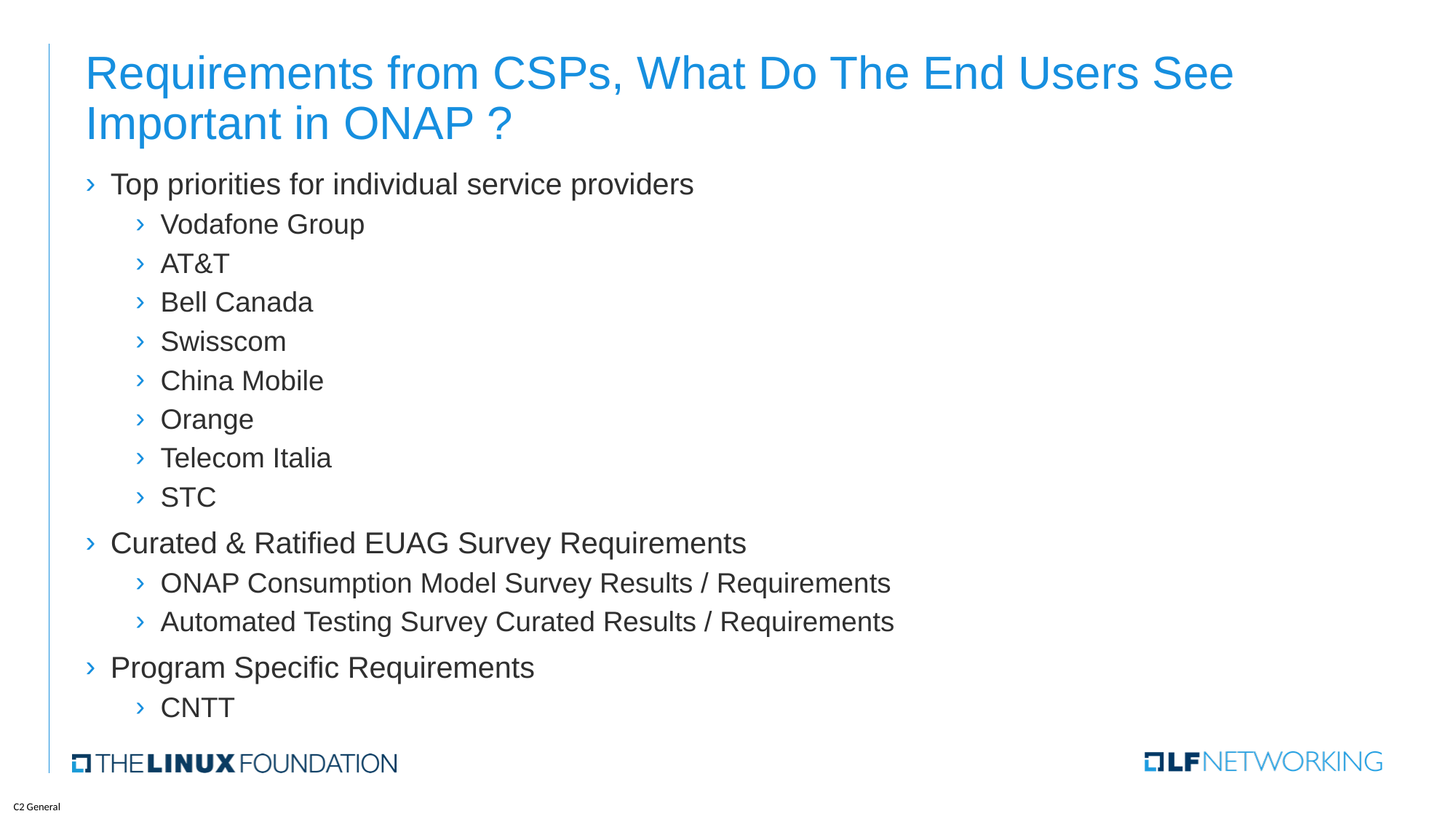

# Requirements from CSPs, What Do The End Users See Important in ONAP ?
Top priorities for individual service providers
Vodafone Group
AT&T
Bell Canada
Swisscom
China Mobile
Orange
Telecom Italia
STC
Curated & Ratified EUAG Survey Requirements
ONAP Consumption Model Survey Results / Requirements
Automated Testing Survey Curated Results / Requirements
Program Specific Requirements
CNTT